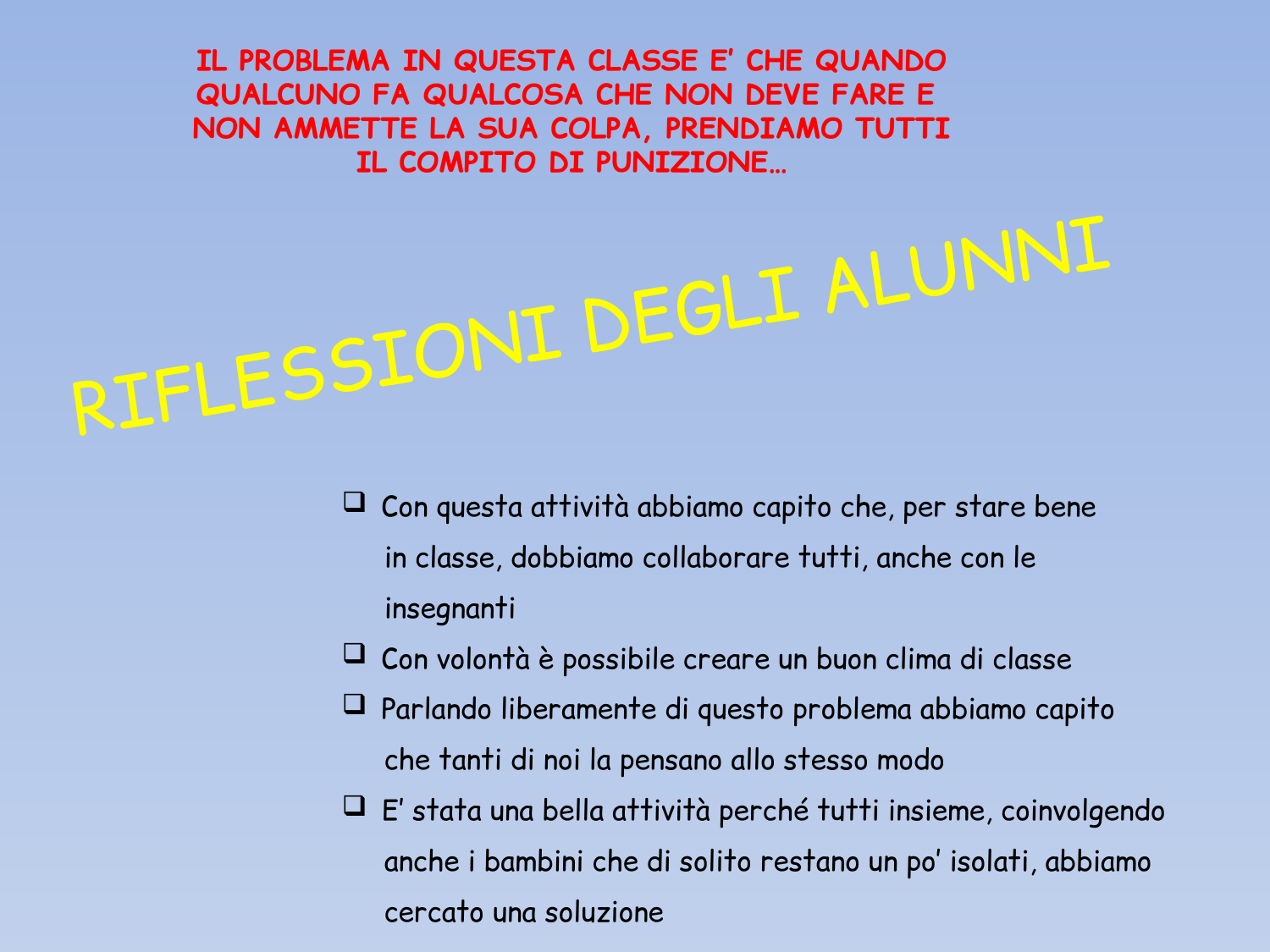

IL PROBLEMA IN QUESTA CLASSE E’ CHE QUANDO
QUALCUNO FA QUALCOSA CHE NON DEVE FARE E
NON AMMETTE LA SUA COLPA, PRENDIAMO TUTTI
IL COMPITO DI PUNIZIONE…
RIFLESSIONI DEGLI ALUNNI
Con questa attività abbiamo capito che, per stare bene
     in classe, dobbiamo collaborare tutti, anche con le
     insegnanti
Con volontà è possibile creare un buon clima di classe
Parlando liberamente di questo problema abbiamo capito
     che tanti di noi la pensano allo stesso modo
E’ stata una bella attività perché tutti insieme, coinvolgendo
     anche i bambini che di solito restano un po’ isolati, abbiamo
     cercato una soluzione